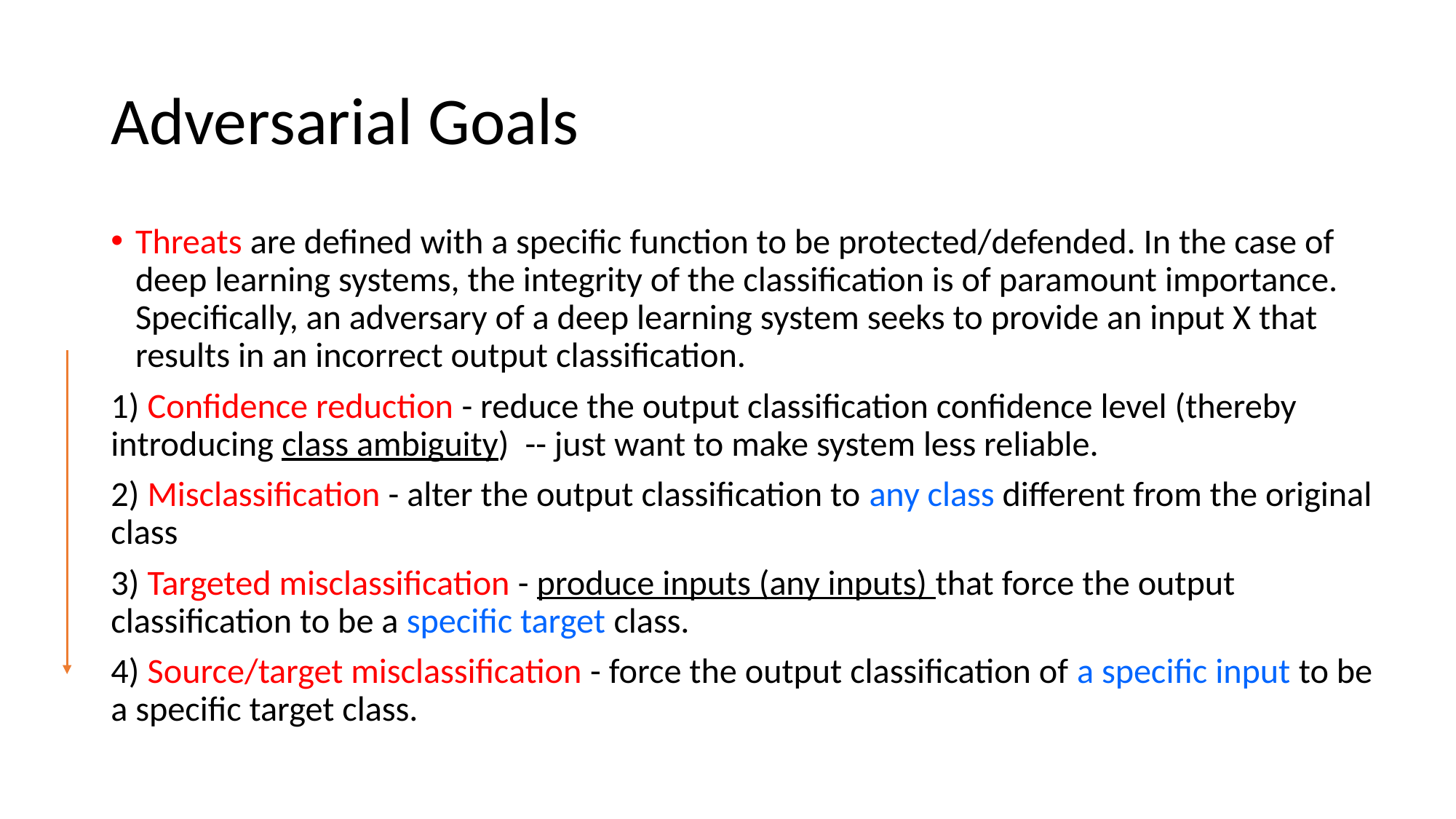

# Adversarial Goals
Threats are defined with a specific function to be protected/defended. In the case of deep learning systems, the integrity of the classification is of paramount importance. Specifically, an adversary of a deep learning system seeks to provide an input X that results in an incorrect output classification.
1) Confidence reduction - reduce the output classification confidence level (thereby introducing class ambiguity)  -- just want to make system less reliable.
2) Misclassification - alter the output classification to any class different from the original class
3) Targeted misclassification - produce inputs (any inputs) that force the output classification to be a specific target class.
4) Source/target misclassification - force the output classification of a specific input to be a specific target class.